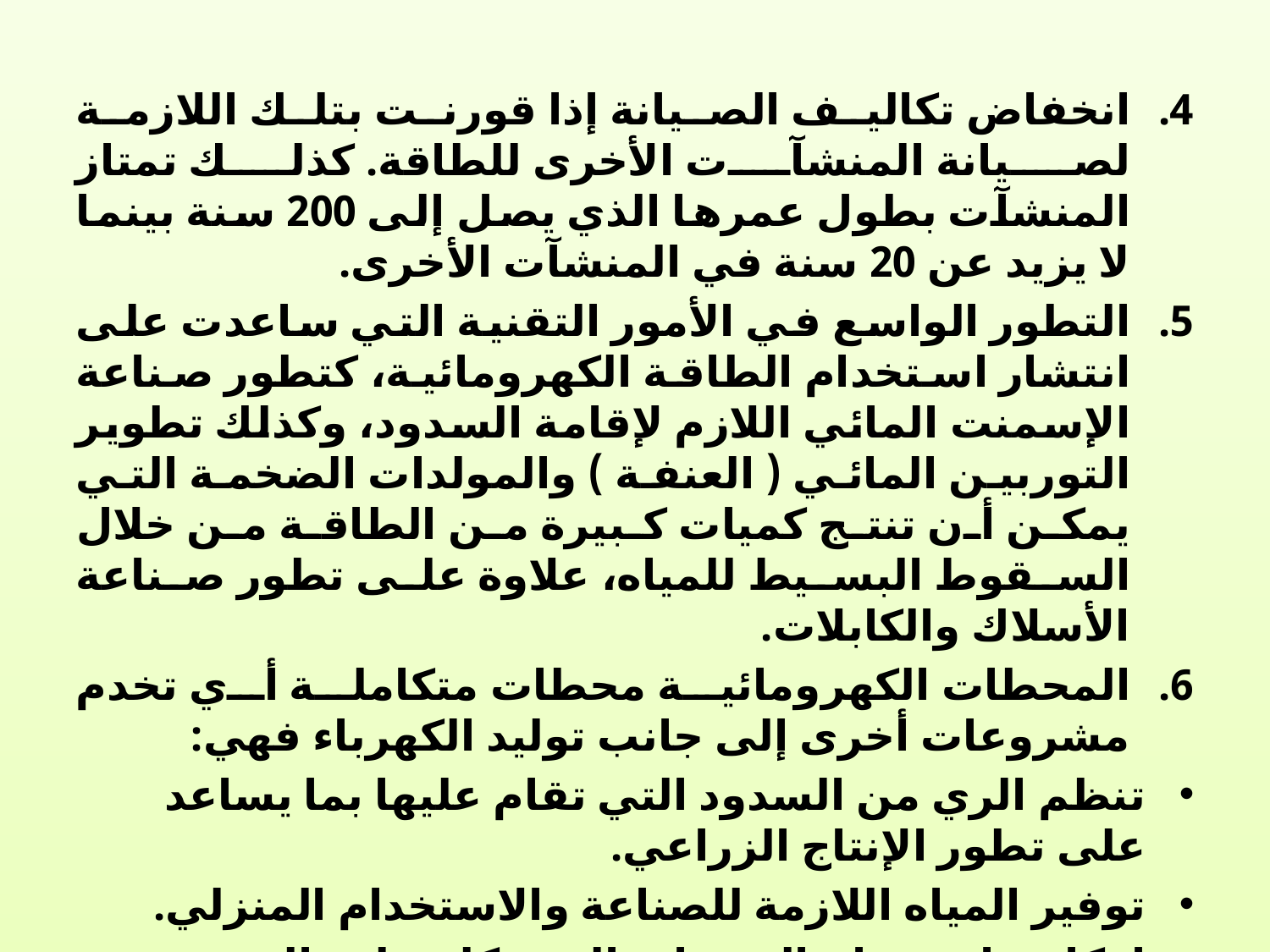

انخفاض تكاليف الصيانة إذا قورنت بتلك اللازمة لصيانة المنشآت الأخرى للطاقة. كذلك تمتاز المنشآت بطول عمرها الذي يصل إلى 200 سنة بينما لا يزيد عن 20 سنة في المنشآت الأخرى.
التطور الواسع في الأمور التقنية التي ساعدت على انتشار استخدام الطاقة الكهرومائية، كتطور صناعة الإسمنت المائي اللازم لإقامة السدود، وكذلك تطوير التوربين المائي ( العنفة ) والمولدات الضخمة التي يمكن أن تنتج كميات كبيرة من الطاقة من خلال السقوط البسيط للمياه، علاوة على تطور صناعة الأسلاك والكابلات.
المحطات الكهرومائية محطات متكاملة أي تخدم مشروعات أخرى إلى جانب توليد الكهرباء فهي:
تنظم الري من السدود التي تقام عليها بما يساعد على تطور الإنتاج الزراعي.
توفير المياه اللازمة للصناعة والاستخدام المنزلي.
إمكانية استخدام البحيرات المتشكلة خلف السدود في السياحة وتربية الأسماك.
تنظيم جريان النهر  ودرء الفيضانات وتنظيم الملاحة فيه.